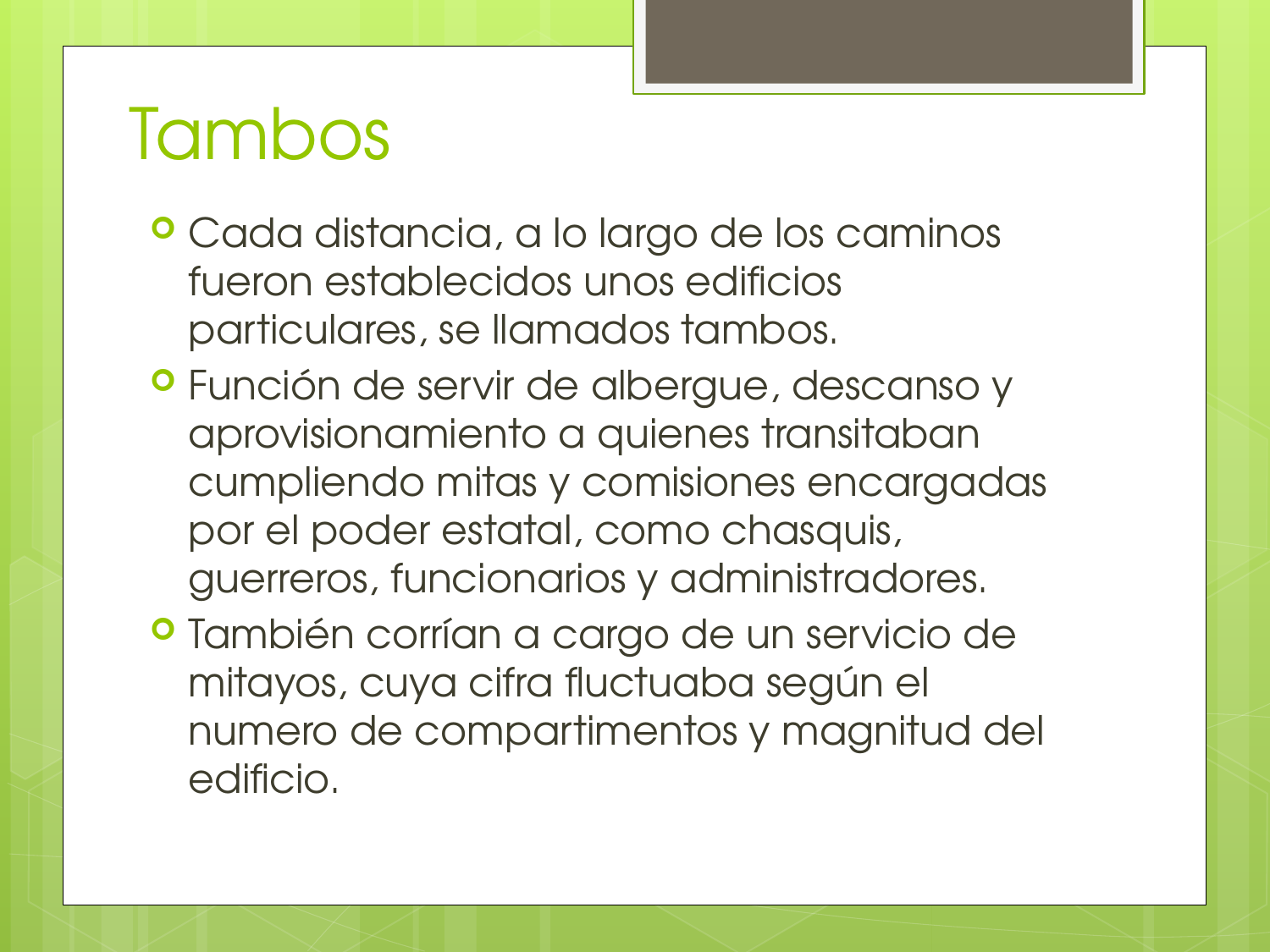

# Tambos
Cada distancia, a lo largo de los caminos fueron establecidos unos edificios particulares, se llamados tambos.
Función de servir de albergue, descanso y aprovisionamiento a quienes transitaban cumpliendo mitas y comisiones encargadas por el poder estatal, como chasquis, guerreros, funcionarios y administradores.
También corrían a cargo de un servicio de mitayos, cuya cifra fluctuaba según el numero de compartimentos y magnitud del edificio.